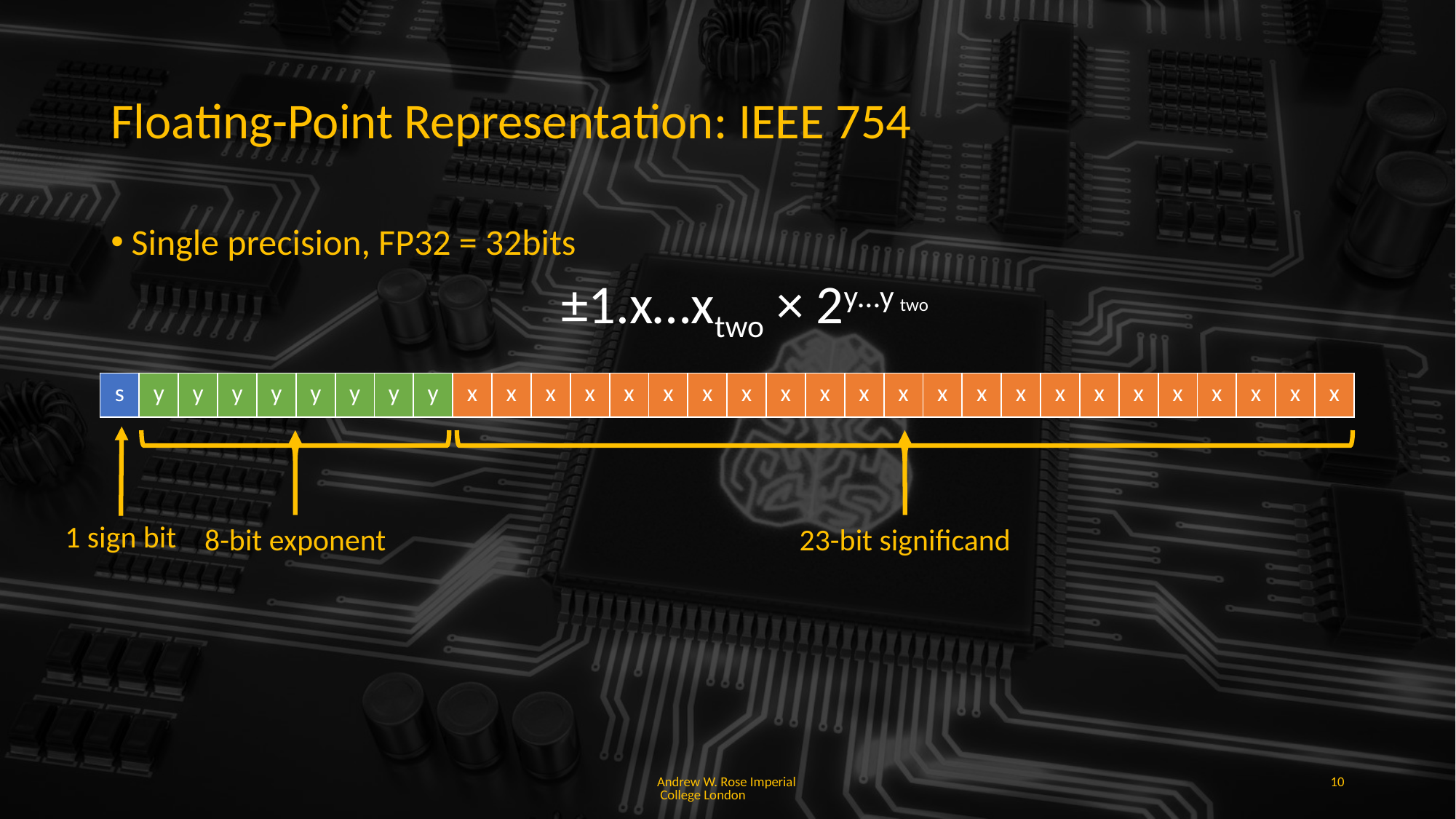

# Floating-Point Representation: IEEE 754
Single precision, FP32 = 32bits
±1.x…xtwo × 2y…y
two

| s | y | y | y | y | y | y | y | y | x | x | x | x | x | x | x | x | x | x | x | x | x | x | x | x | x | x | x | x | x | x | x |
| --- | --- | --- | --- | --- | --- | --- | --- | --- | --- | --- | --- | --- | --- | --- | --- | --- | --- | --- | --- | --- | --- | --- | --- | --- | --- | --- | --- | --- | --- | --- | --- |
1 sign bit
8-bit exponent
23-bit significand
Andrew W. Rose Imperial College London
10